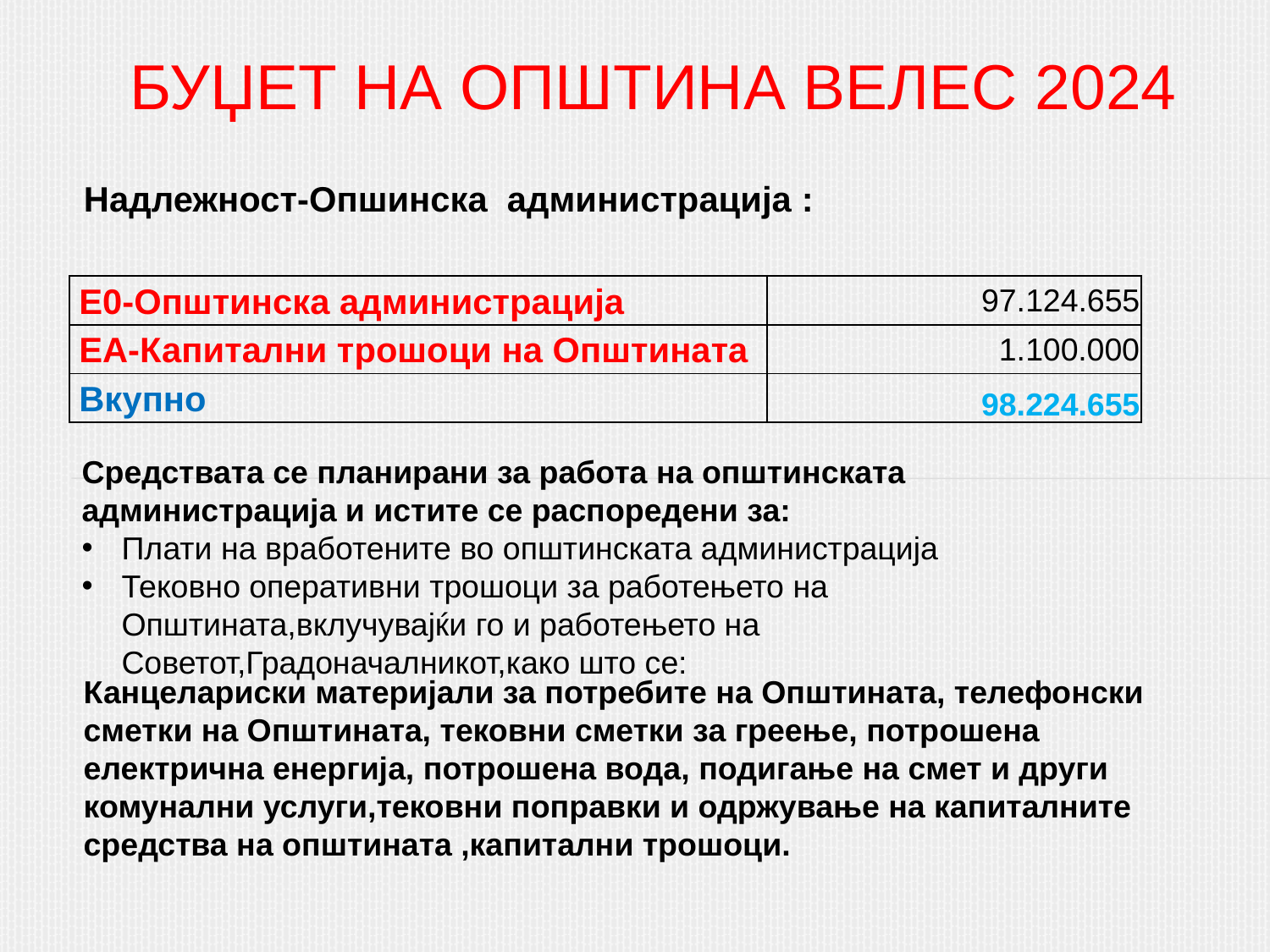

# БУЏЕТ НА ОПШТИНА ВЕЛЕС 2024
Надлежност-Опшинска  администрација :

| E0-Општинска администрација | 97.124.655 |
| --- | --- |
| EA-Капитални трошоци на Општината | 1.100.000 |
| Вкупно | 98.224.655 |
Средствата се планирани за работа на општинската администрација и истите се распоредени за:
Плати на вработените во општинската администрација
Тековно оперативни трошоци за работењето на Општината,вклучувајќи го и работењето на Советот,Градоначалникот,како што се:
Канцелариски материјали за потребите на Општината, телефонски сметки на Општината, тековни сметки за греење, потрошена електрична енергија, потрошена вода, подигање на смет и други комунални услуги,тековни поправки и одржување на капиталните средства на општината ,капитални трошоци.